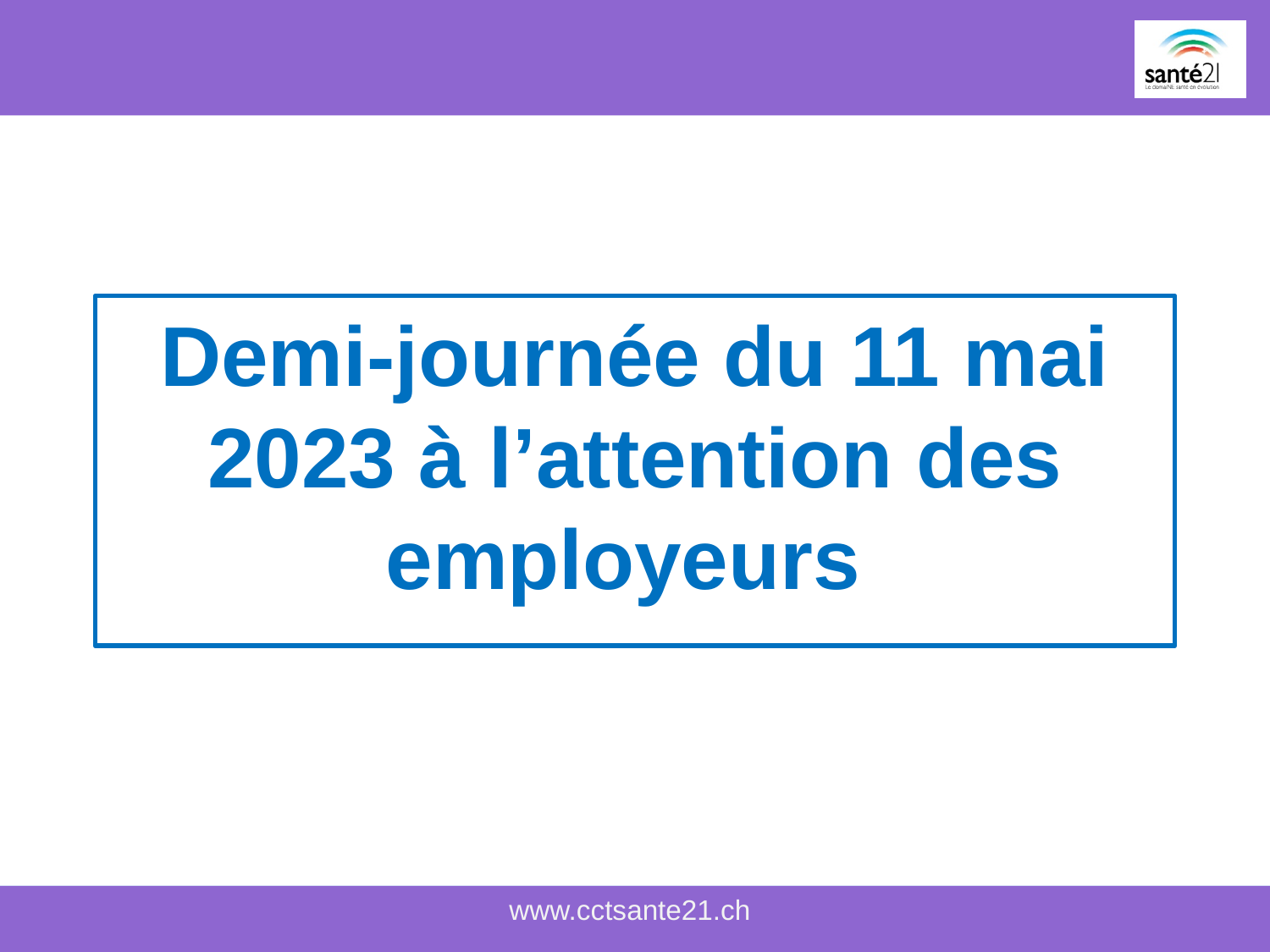

# Demi-journée du 11 mai 2023 à l’attention des employeurs